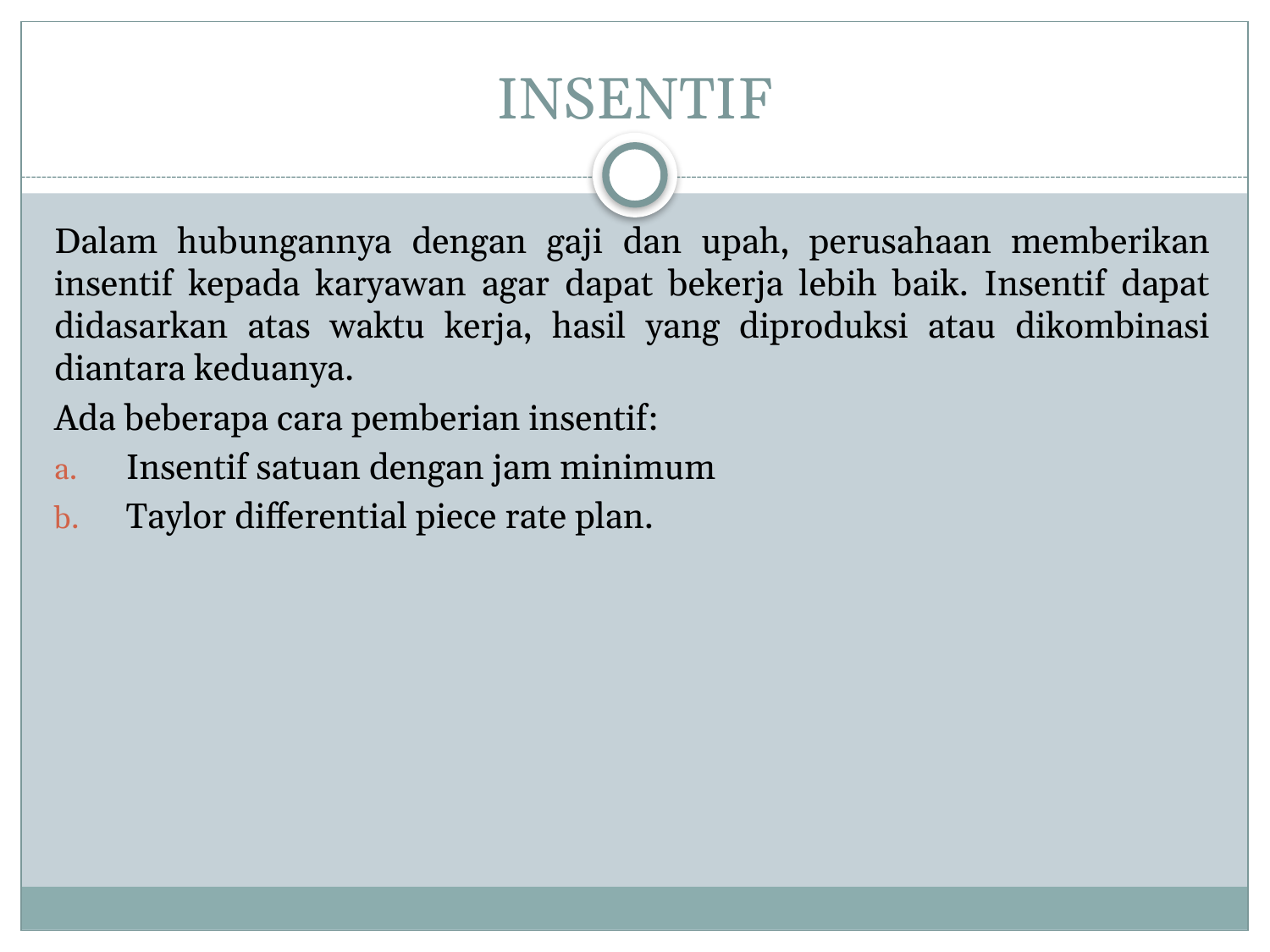

# INSENTIF
Dalam hubungannya dengan gaji dan upah, perusahaan memberikan insentif kepada karyawan agar dapat bekerja lebih baik. Insentif dapat didasarkan atas waktu kerja, hasil yang diproduksi atau dikombinasi diantara keduanya.
Ada beberapa cara pemberian insentif:
Insentif satuan dengan jam minimum
Taylor differential piece rate plan.